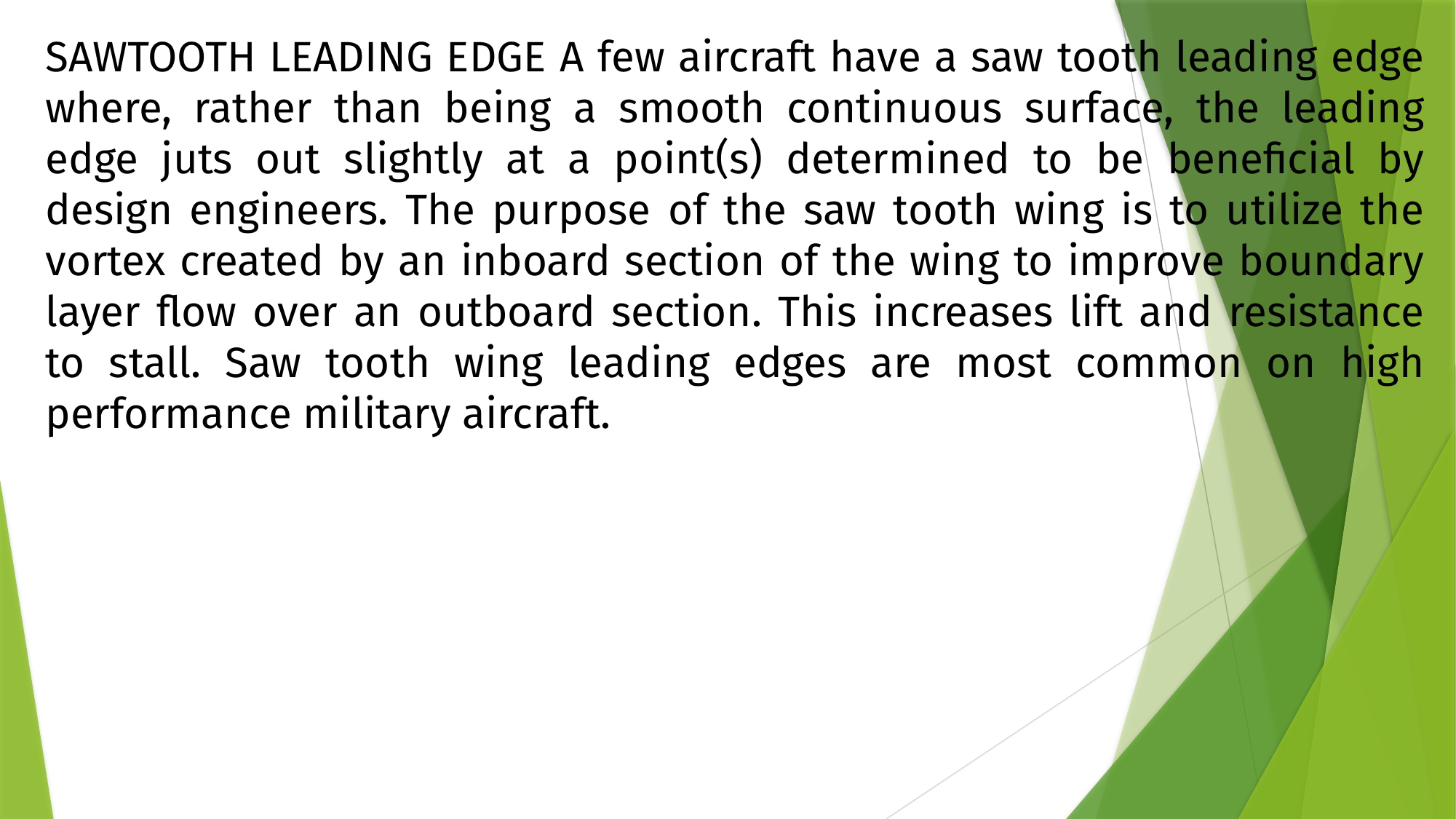

SAWTOOTH LEADING EDGE A few aircraft have a saw tooth leading edge where, rather than being a smooth continuous surface, the leading edge juts out slightly at a point(s) determined to be beneficial by design engineers. The purpose of the saw tooth wing is to utilize the vortex created by an inboard section of the wing to improve boundary layer flow over an outboard section. This increases lift and resistance to stall. Saw tooth wing leading edges are most common on high performance military aircraft.